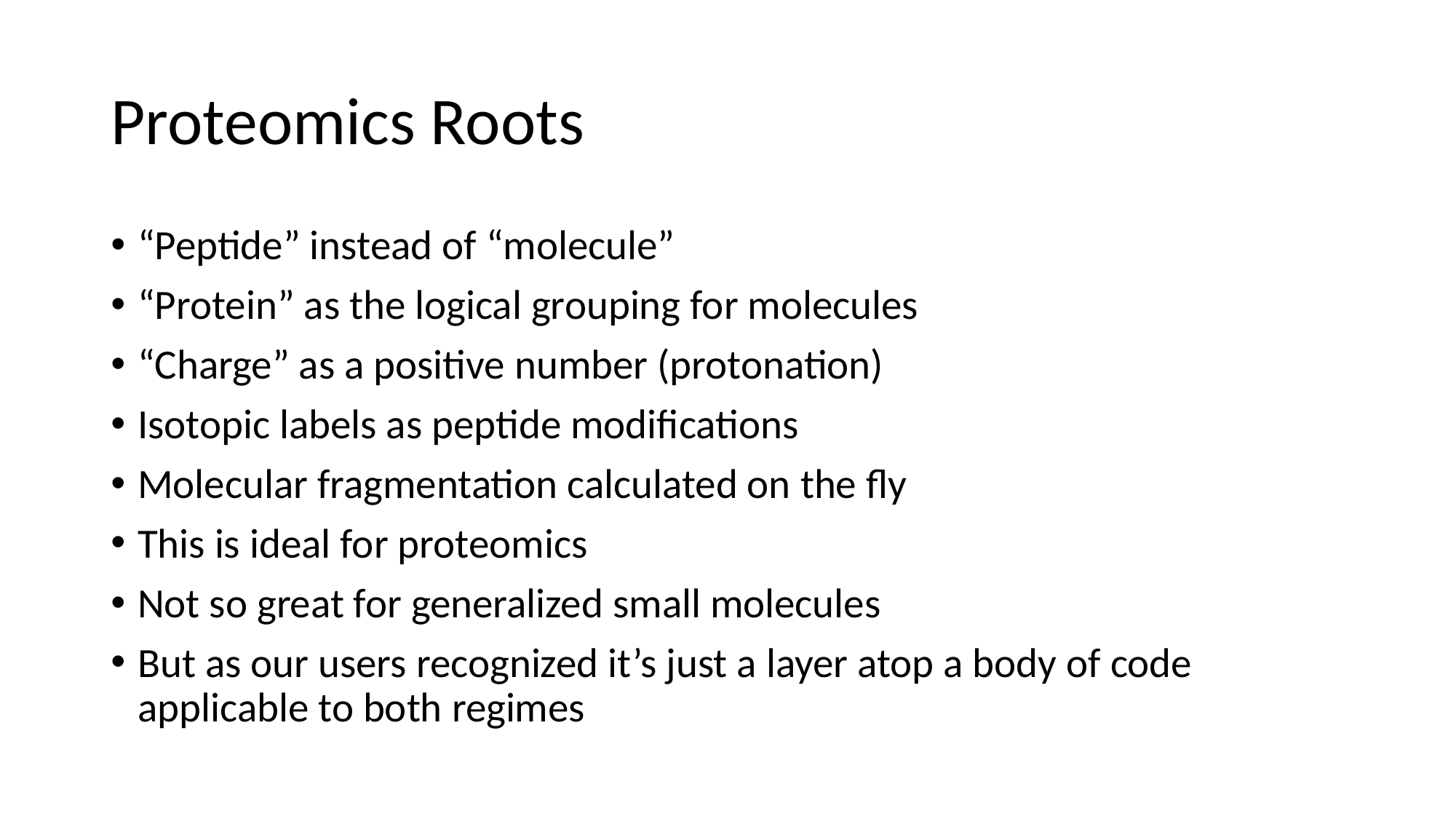

# Proteomics Roots
“Peptide” instead of “molecule”
“Protein” as the logical grouping for molecules
“Charge” as a positive number (protonation)
Isotopic labels as peptide modifications
Molecular fragmentation calculated on the fly
This is ideal for proteomics
Not so great for generalized small molecules
But as our users recognized it’s just a layer atop a body of code applicable to both regimes